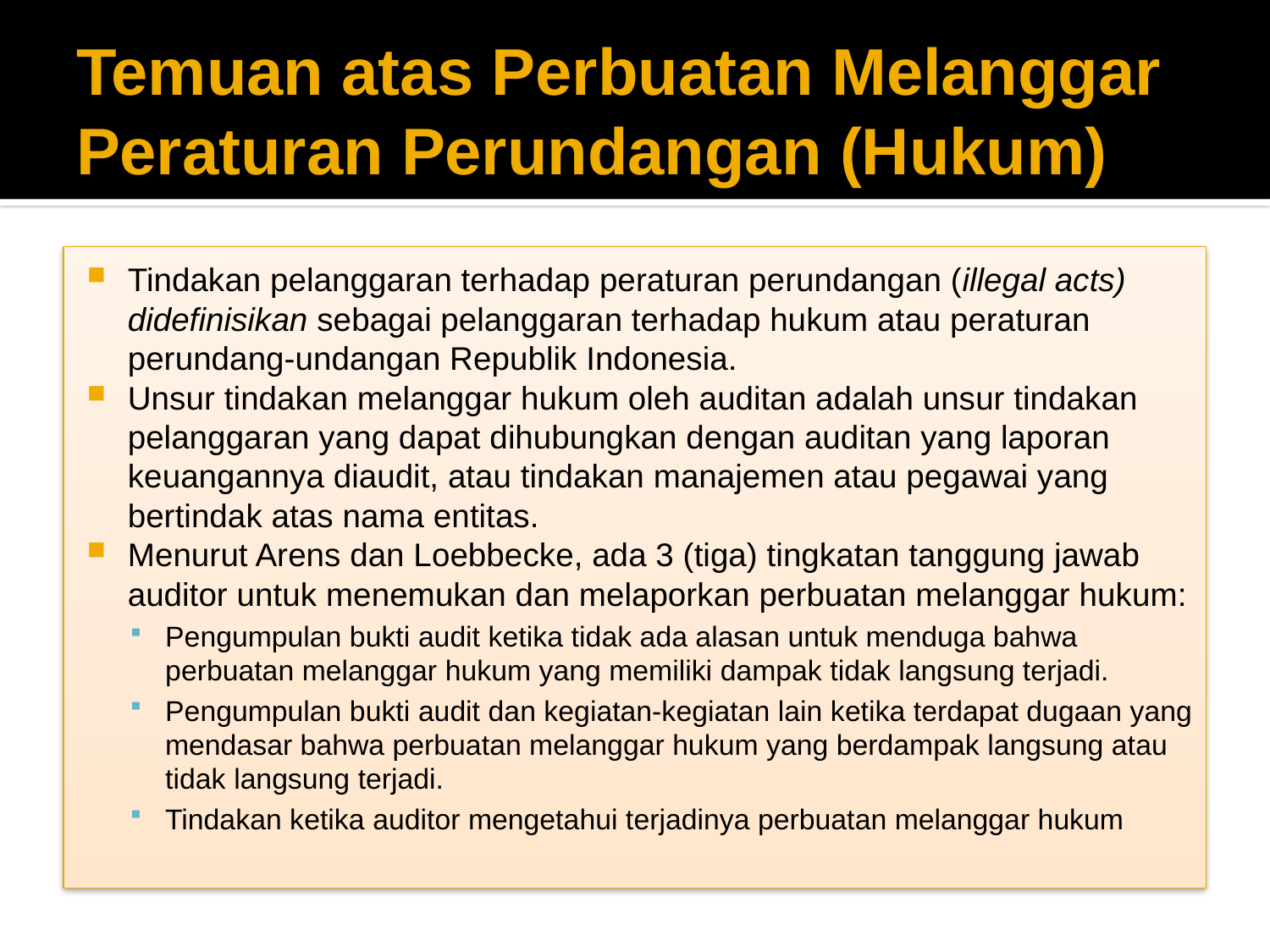

# Temuan atas Perbuatan Melanggar Peraturan Perundangan (Hukum)
Tindakan pelanggaran terhadap peraturan perundangan (illegal acts) didefinisikan sebagai pelanggaran terhadap hukum atau peraturan perundang-undangan Republik Indonesia.
Unsur tindakan melanggar hukum oleh auditan adalah unsur tindakan pelanggaran yang dapat dihubungkan dengan auditan yang laporan keuangannya diaudit, atau tindakan manajemen atau pegawai yang bertindak atas nama entitas.
Menurut Arens dan Loebbecke, ada 3 (tiga) tingkatan tanggung jawab auditor untuk menemukan dan melaporkan perbuatan melanggar hukum:
Pengumpulan bukti audit ketika tidak ada alasan untuk menduga bahwa perbuatan melanggar hukum yang memiliki dampak tidak langsung terjadi.
Pengumpulan bukti audit dan kegiatan-kegiatan lain ketika terdapat dugaan yang mendasar bahwa perbuatan melanggar hukum yang berdampak langsung atau tidak langsung terjadi.
Tindakan ketika auditor mengetahui terjadinya perbuatan melanggar hukum